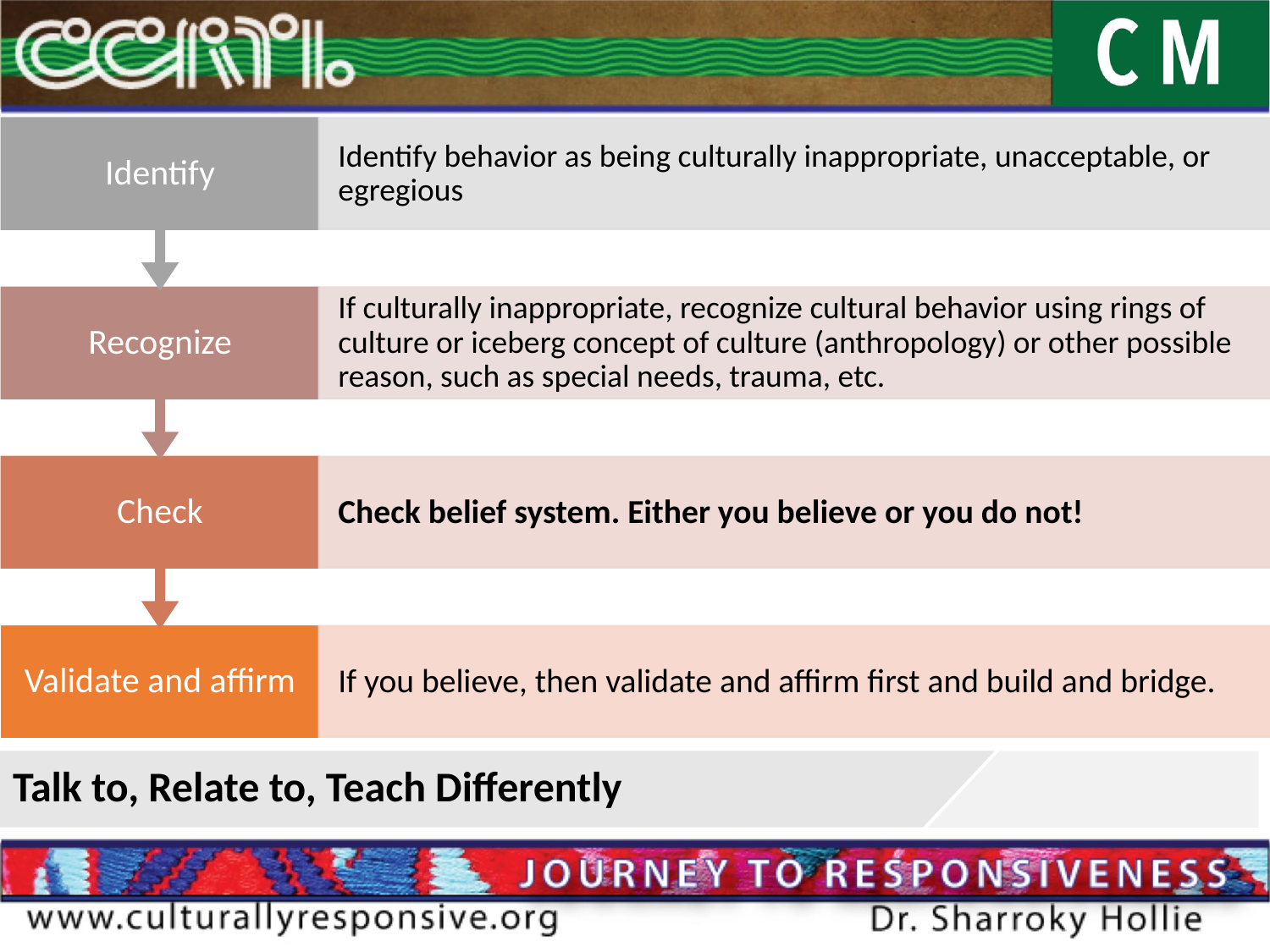

Identify

Identify behavior as being culturally inappropriate, unacceptable, or egregious

Recognize

If culturally inappropriate, recognize cultural behavior using rings of culture or iceberg concept of culture (anthropology) or other possible reason, such as special needs, trauma, etc.

Check

Check belief system. Either you believe or you do not!

Validate and affirm

If you believe, then validate and affirm first and build and bridge.
# Talk to, Relate to, Teach Differently